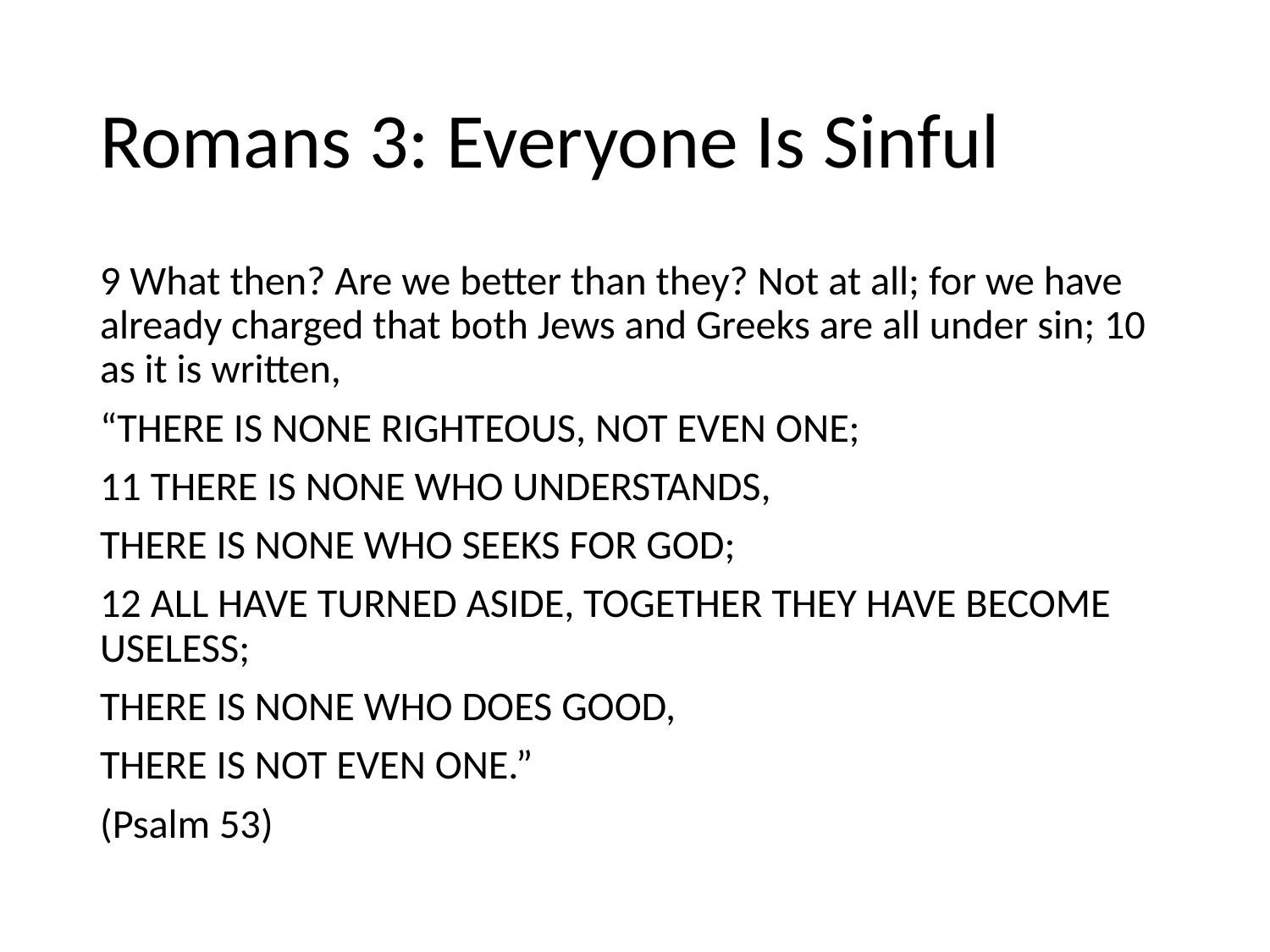

# Romans 3: Everyone Is Sinful
9 What then? Are we better than they? Not at all; for we have already charged that both Jews and Greeks are all under sin; 10 as it is written,
“THERE IS NONE RIGHTEOUS, NOT EVEN ONE;
11 THERE IS NONE WHO UNDERSTANDS,
THERE IS NONE WHO SEEKS FOR GOD;
12 ALL HAVE TURNED ASIDE, TOGETHER THEY HAVE BECOME USELESS;
THERE IS NONE WHO DOES GOOD,
THERE IS NOT EVEN ONE.”
(Psalm 53)